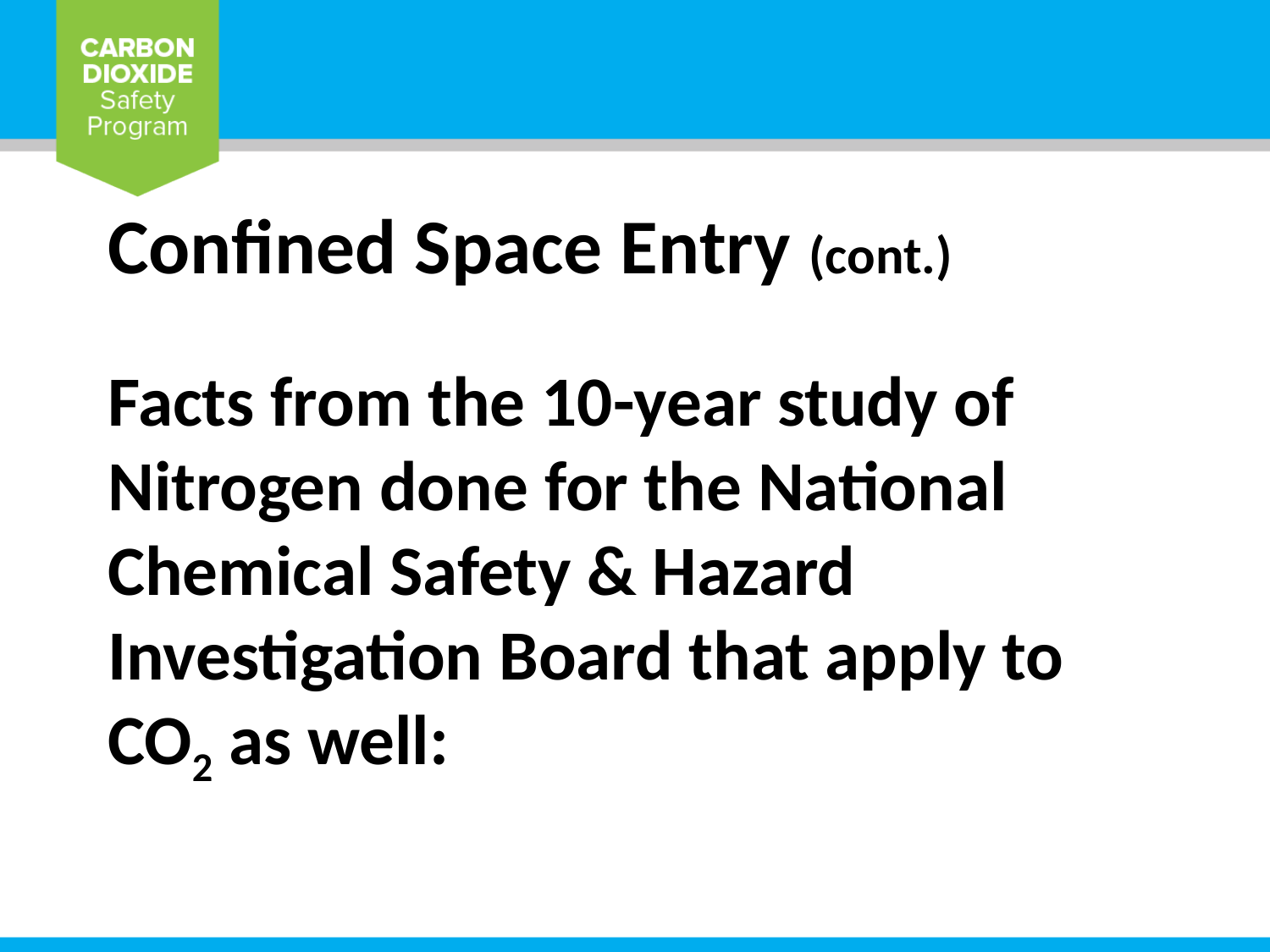

Confined Space Entry (cont.)
Facts from the 10-year study of Nitrogen done for the National Chemical Safety & Hazard Investigation Board that apply to CO2 as well: